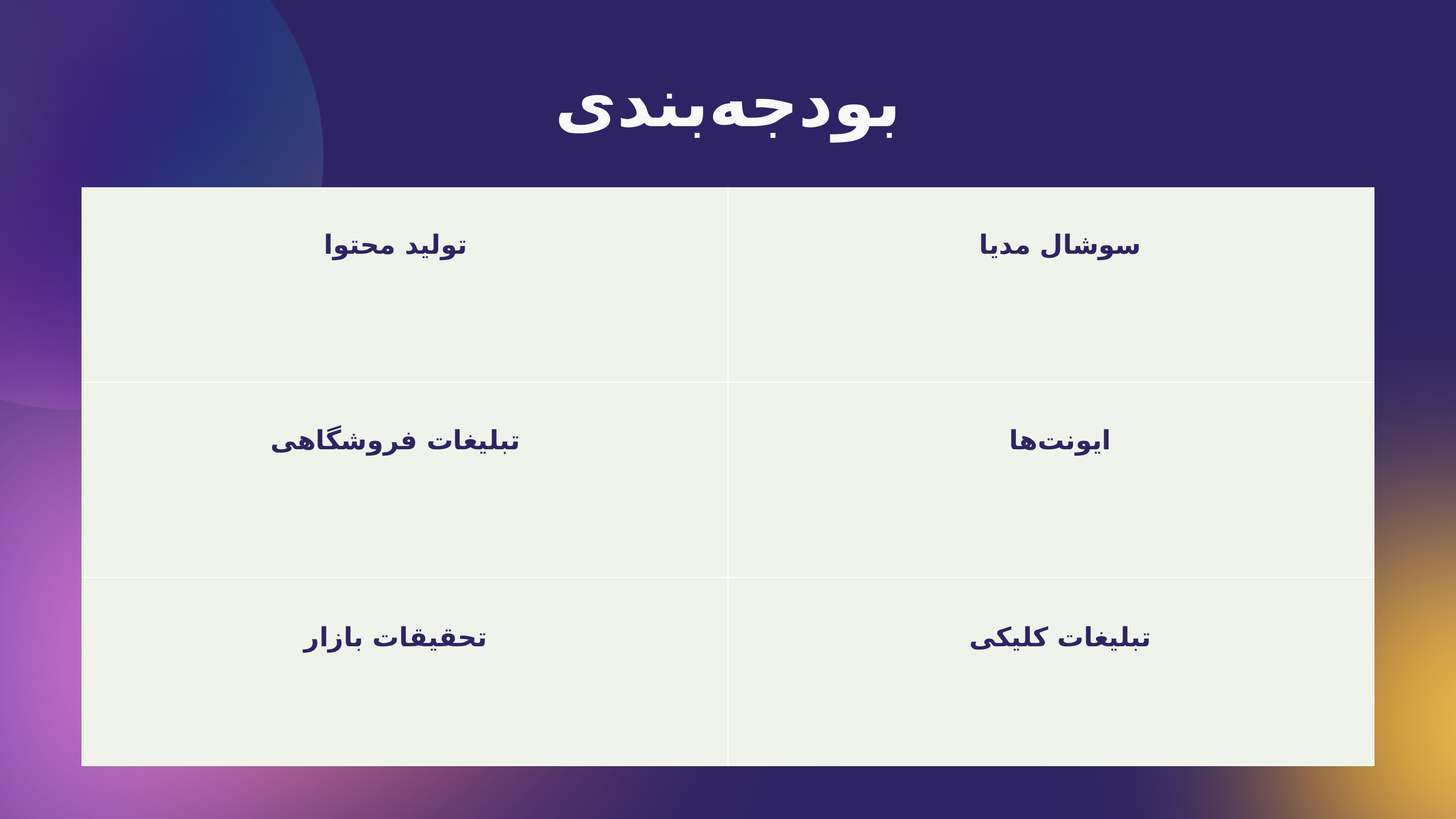

بودجه‌بندی
|  |  |
| --- | --- |
|  |  |
|  |  |
تولید محتوا
سوشال مدیا

تبلیغات فروشگاهی
ایونت‌ها
تحقیقات بازار
تبلیغات کلیکی